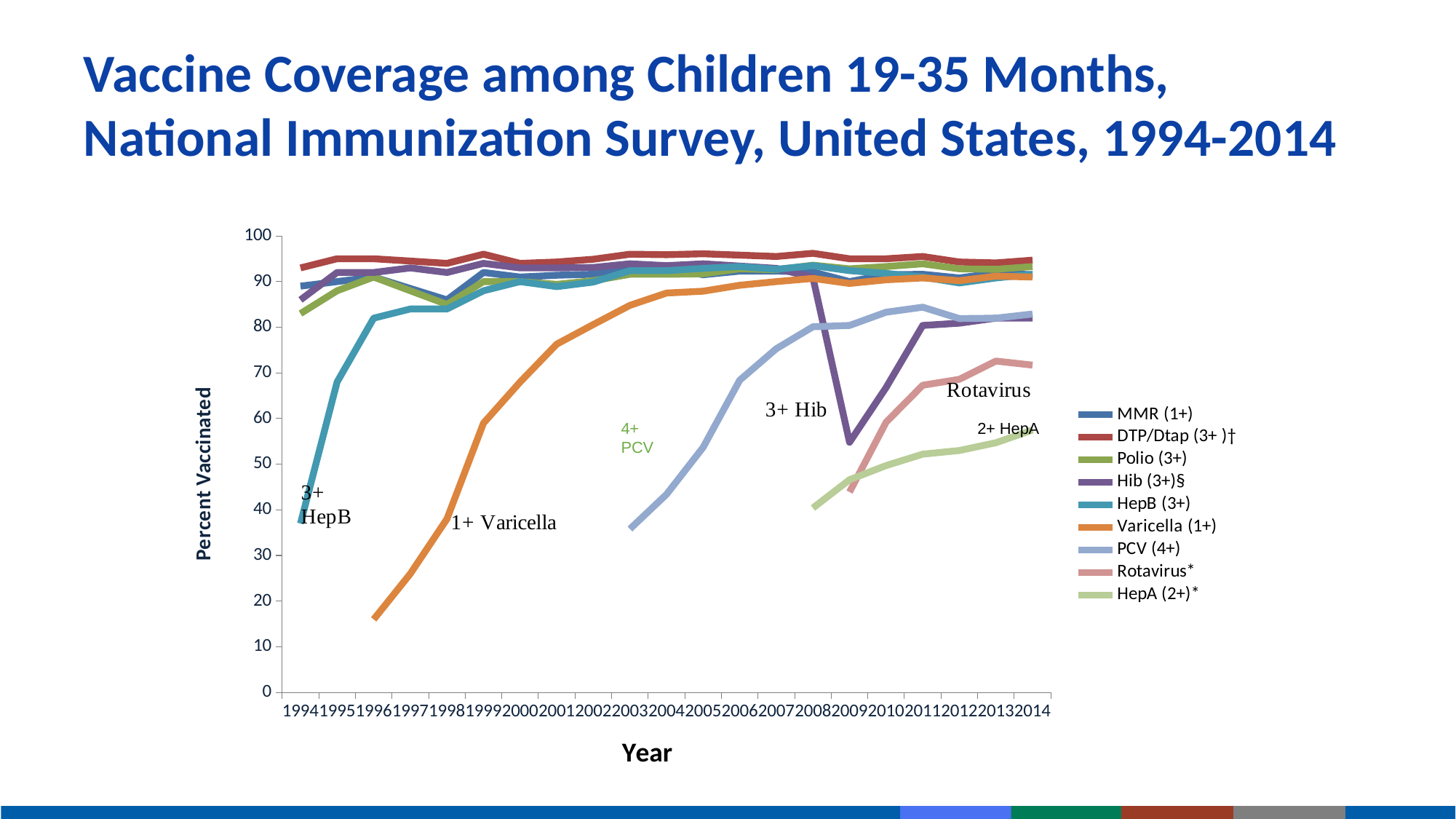

# Vaccine Coverage among Children 19-35 Months, National Immunization Survey, United States, 1994-2014

### Chart

| Category | MMR (1+) | DTP/Dtap (3+ )† | Polio (3+) | Hib (3+)§ | HepB (3+) | Varicella (1+) | PCV (4+) | Rotavirus* | HepA (2+)* |
|---|---|---|---|---|---|---|---|---|---|
| 1994 | 89.0 | 93.0 | 83.0 | 86.0 | 37.0 | None | None | None | None |
| 1995 | 90.0 | 95.0 | 88.0 | 92.0 | 68.0 | None | None | None | None |
| 1996 | 91.0 | 95.0 | 91.0 | 92.0 | 82.0 | 16.0 | None | None | None |
| 1997 | 88.5 | 94.5 | 88.0 | 93.0 | 84.0 | 26.0 | None | None | None |
| 1998 | 86.0 | 94.0 | 85.0 | 92.0 | 84.0 | 38.0 | None | None | None |
| 1999 | 92.0 | 96.0 | 90.0 | 94.0 | 88.0 | 59.0 | None | None | None |
| 2000 | 91.0 | 94.0 | 90.0 | 93.0 | 90.0 | 68.0 | None | None | None |
| 2001 | 91.4 | 94.3 | 89.4 | 93.0 | 88.9 | 76.3 | None | None | None |
| 2002 | 91.6 | 94.9 | 90.2 | 93.1 | 89.9 | 80.6 | None | None | None |
| 2003 | 93.0 | 96.0 | 91.6 | 93.9 | 92.4 | 84.8 | 35.8 | None | None |
| 2004 | 93.0 | 95.9 | 91.6 | 93.5 | 92.4 | 87.5 | 43.4 | None | None |
| 2005 | 91.5 | 96.1 | 91.7 | 93.9 | 92.9 | 87.9 | 53.7 | None | None |
| 2006 | 92.3 | 95.8 | 92.8 | 93.4 | 93.3 | 89.2 | 68.4 | None | None |
| 2007 | 92.3 | 95.5 | 92.6 | 92.9 | 92.7 | 90.0 | 75.3 | None | None |
| 2008 | 92.1 | 96.2 | 93.6 | 90.9 | 93.5 | 90.7 | 80.1 | None | 40.4 |
| 2009 | 90.0 | 95.0 | 92.8 | 54.8 | 92.4 | 89.6 | 80.4 | 43.9 | 46.6 |
| 2010 | 91.5 | 95.0 | 93.3 | 66.8 | 91.8 | 90.4 | 83.3 | 59.2 | 49.7 |
| 2011 | 91.6 | 95.5 | 93.9 | 80.4 | 91.0 | 90.8 | 84.4 | 67.3 | 52.2 |
| 2012 | 90.8 | 94.3 | 92.8 | 80.9 | 89.7 | 90.2 | 81.9 | 68.6 | 53.0 |
| 2013 | 91.9 | 94.1 | 92.7 | 82.0 | 90.8 | 91.2 | 82.0 | 72.6 | 54.7 |
| 2014 | 91.5 | 94.7 | 93.3 | 82.0 | 91.6 | 91.0 | 82.9 | 71.7 | 57.5 |
4+ PCV
2+ HepA